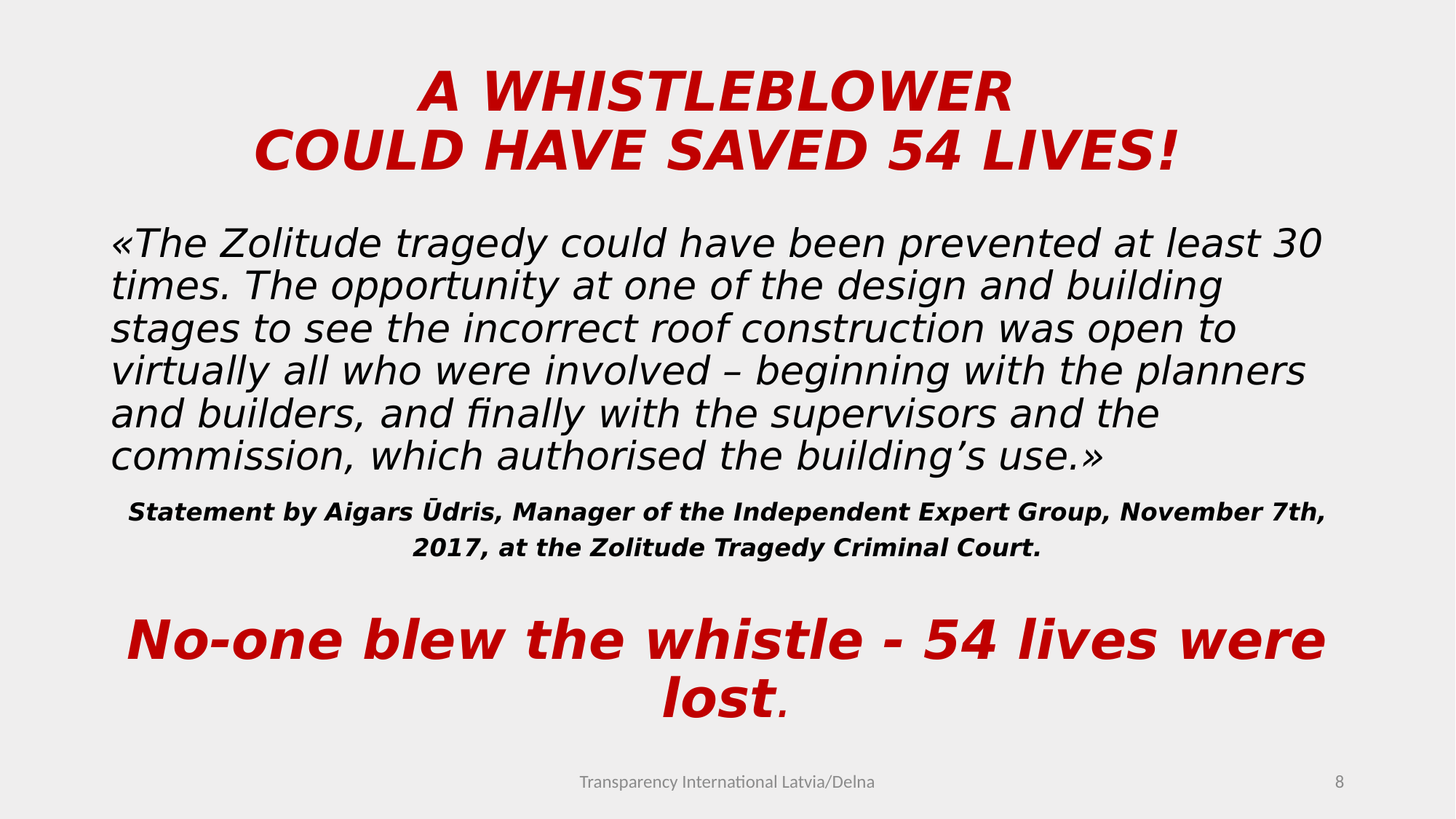

# A WHISTLEBLOWER COULD HAVE SAVED 54 LIVES!
«The Zolitude tragedy could have been prevented at least 30 times. The opportunity at one of the design and building stages to see the incorrect roof construction was open to virtually all who were involved – beginning with the planners and builders, and finally with the supervisors and the commission, which authorised the building’s use.»
Statement by Aigars Ūdris, Manager of the Independent Expert Group, November 7th, 2017, at the Zolitude Tragedy Criminal Court.

No-one blew the whistle - 54 lives were lost.
Transparency International Latvia/Delna
8